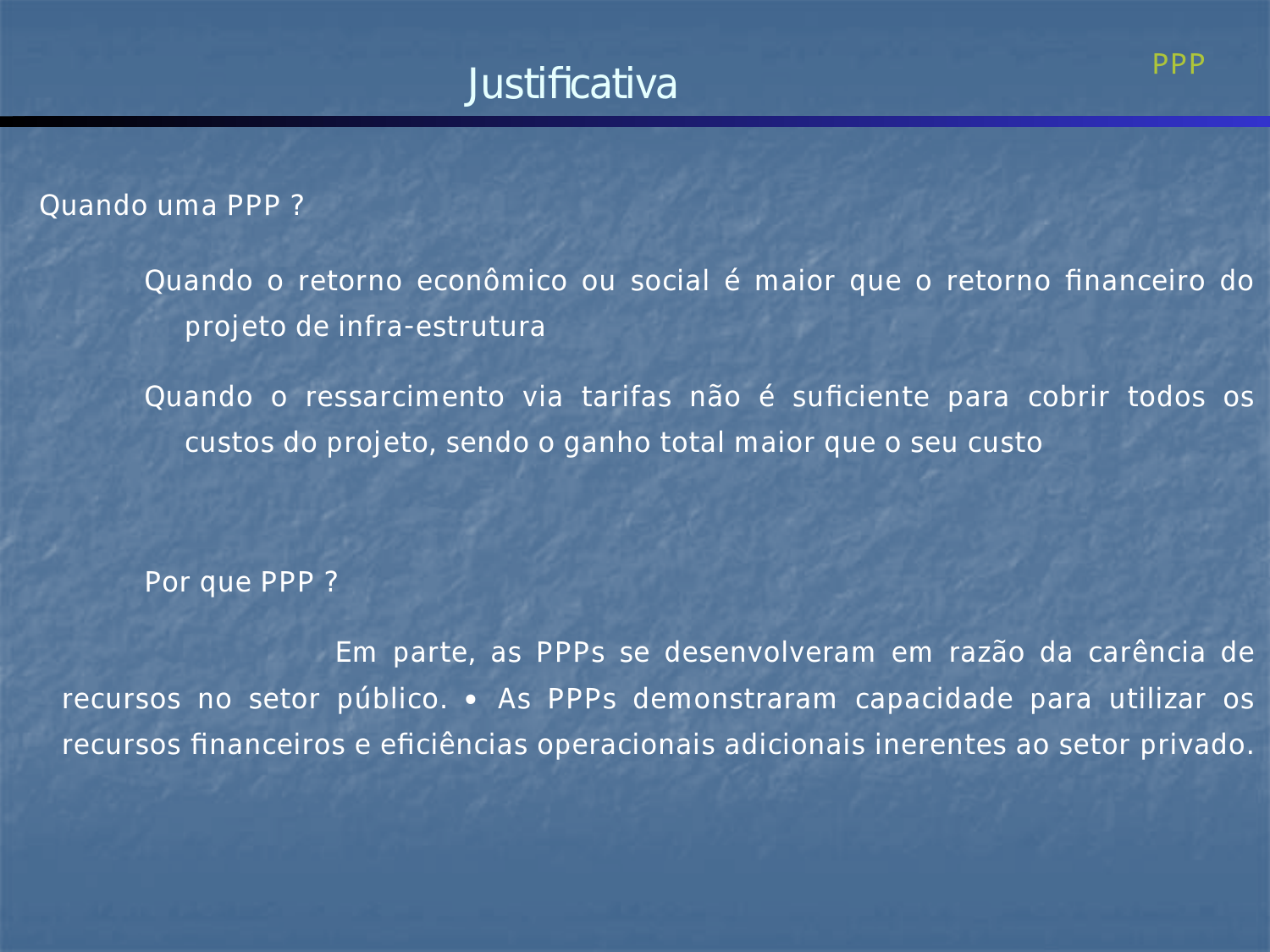

PPP
# Justificativa

 Quando uma PPP ?
Quando o retorno econômico ou social é maior que o retorno financeiro do projeto de infra-estrutura
Quando o ressarcimento via tarifas não é suficiente para cobrir todos os custos do projeto, sendo o ganho total maior que o seu custo

Por que PPP ?
 			 Em parte, as PPPs se desenvolveram em razão da carência de recursos no setor público. • As PPPs demonstraram capacidade para utilizar os recursos financeiros e eficiências operacionais adicionais inerentes ao setor privado.